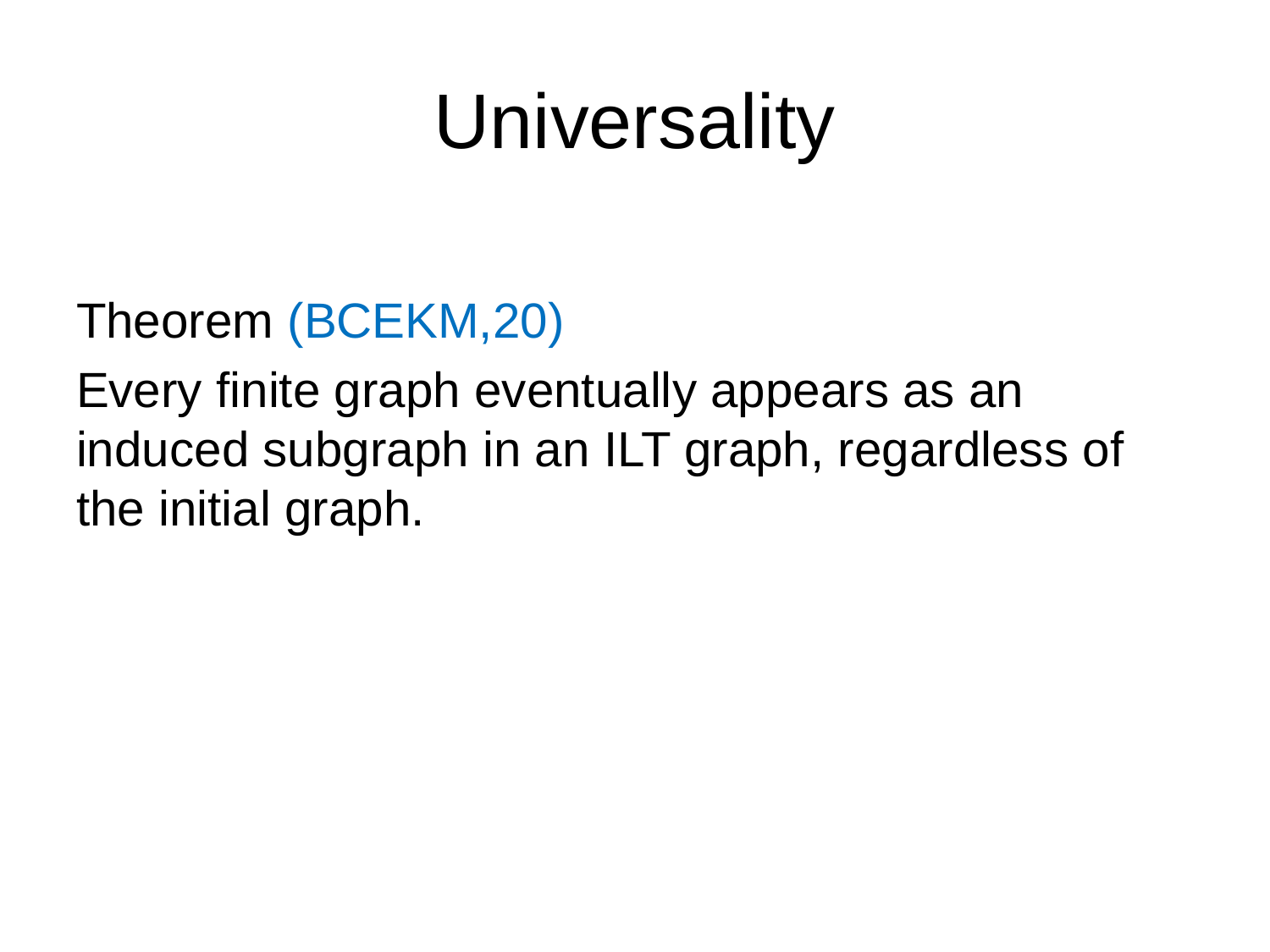

# Universality

Theorem (BCEKM,20)
Every finite graph eventually appears as an induced subgraph in an ILT graph, regardless of the initial graph.